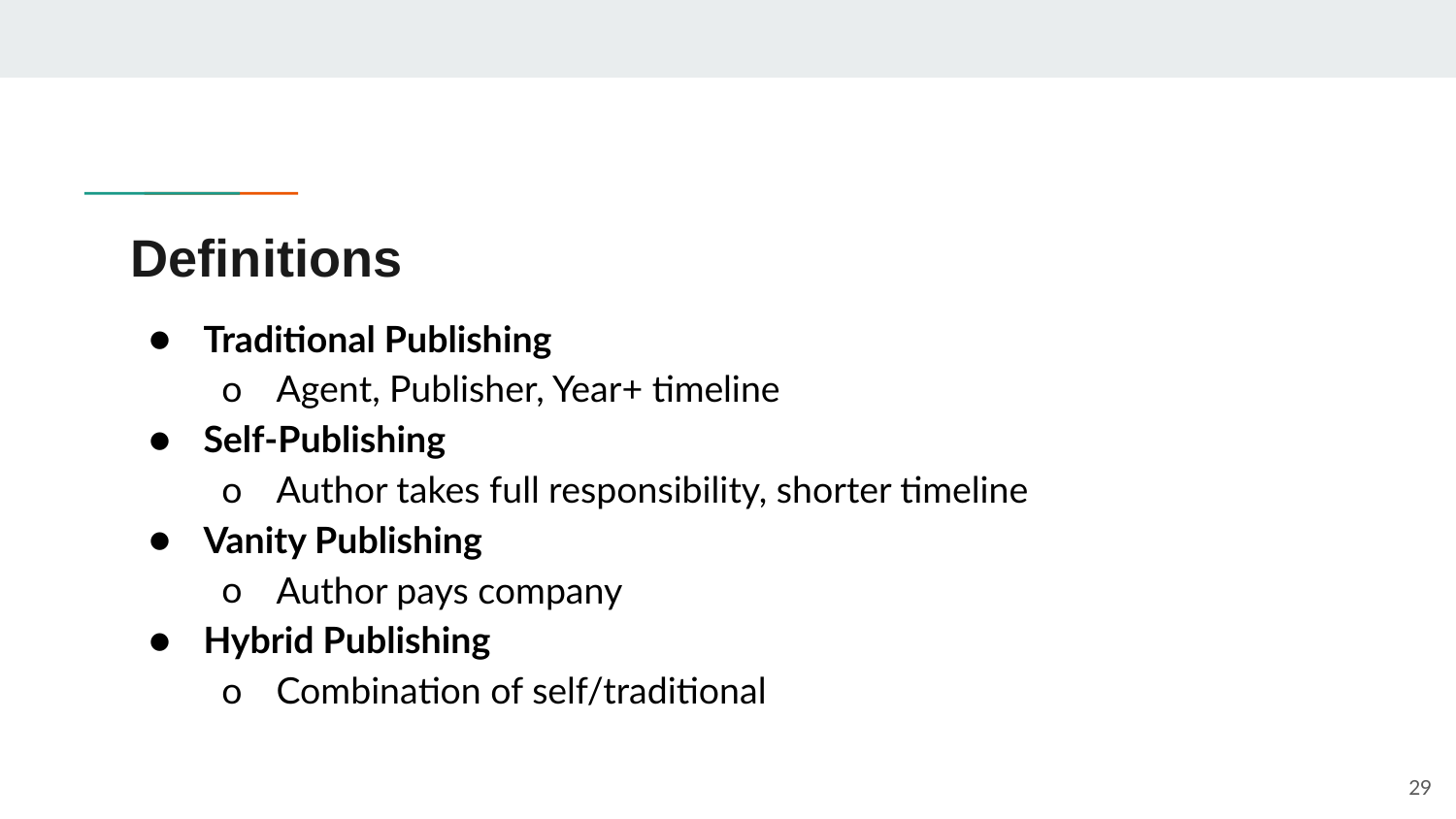

# Definitions
Traditional Publishing
Agent, Publisher, Year+ timeline
Self-Publishing
Author takes full responsibility, shorter timeline
Vanity Publishing
Author pays company
Hybrid Publishing
Combination of self/traditional

29